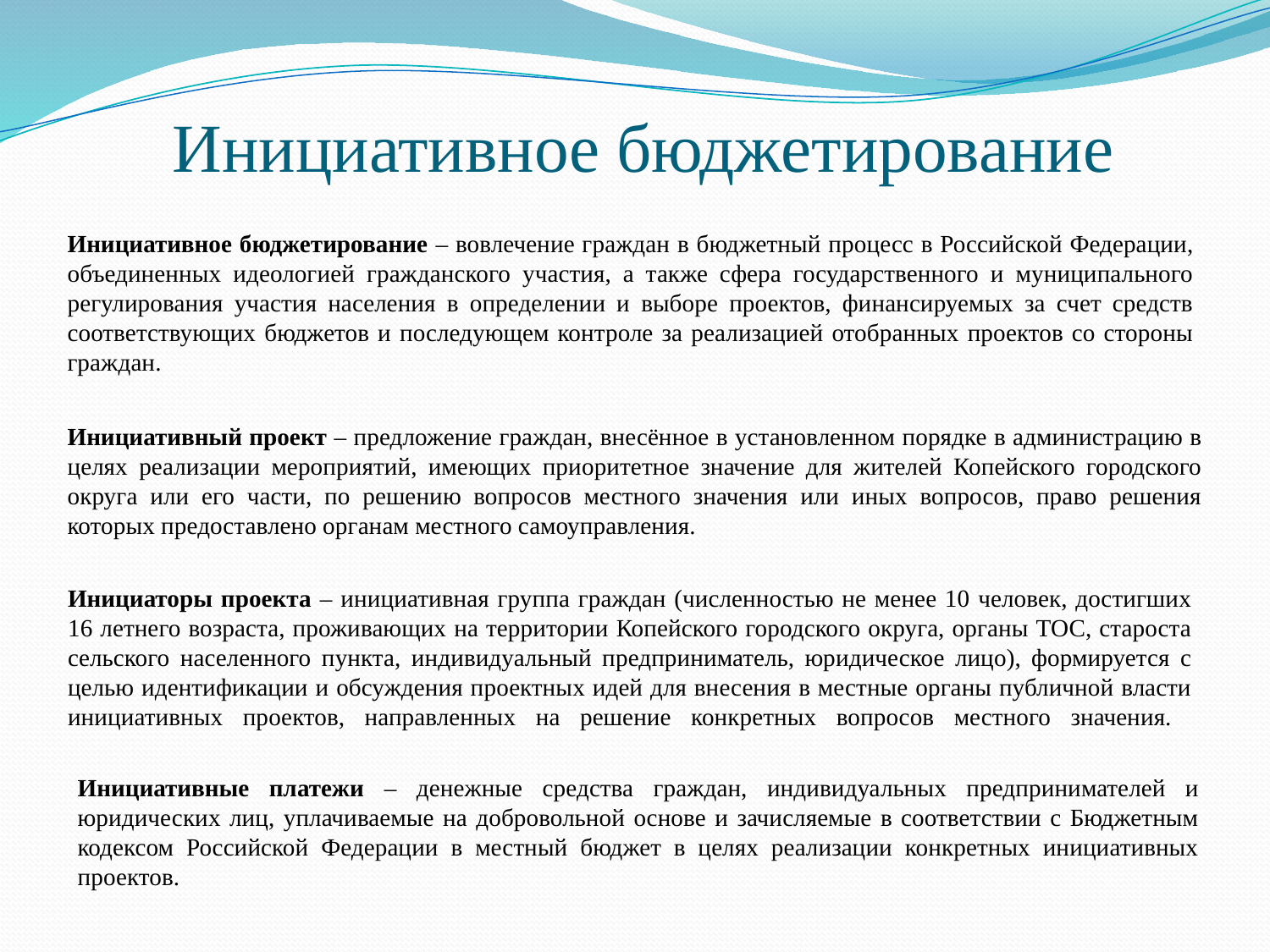

# Инициативное бюджетирование
Инициативное бюджетирование – вовлечение граждан в бюджетный процесс в Российской Федерации, объединенных идеологией гражданского участия, а также сфера государственного и муниципального регулирования участия населения в определении и выборе проектов, финансируемых за счет средств соответствующих бюджетов и последующем контроле за реализацией отобранных проектов со стороны граждан.

Инициативный проект – предложение граждан, внесённое в установленном порядке в администрацию в целях реализации мероприятий, имеющих приоритетное значение для жителей Копейского городского округа или его части, по решению вопросов местного значения или иных вопросов, право решения которых предоставлено органам местного самоуправления.
Инициаторы проекта – инициативная группа граждан (численностью не менее 10 человек, достигших 16 летнего возраста, проживающих на территории Копейского городского округа, органы ТОС, староста сельского населенного пункта, индивидуальный предприниматель, юридическое лицо), формируется с целью идентификации и обсуждения проектных идей для внесения в местные органы публичной власти инициативных проектов, направленных на решение конкретных вопросов местного значения.
Инициативные платежи – денежные средства граждан, индивидуальных предпринимателей и юридических лиц, уплачиваемые на добровольной основе и зачисляемые в соответствии с Бюджетным кодексом Российской Федерации в местный бюджет в целях реализации конкретных инициативных проектов.